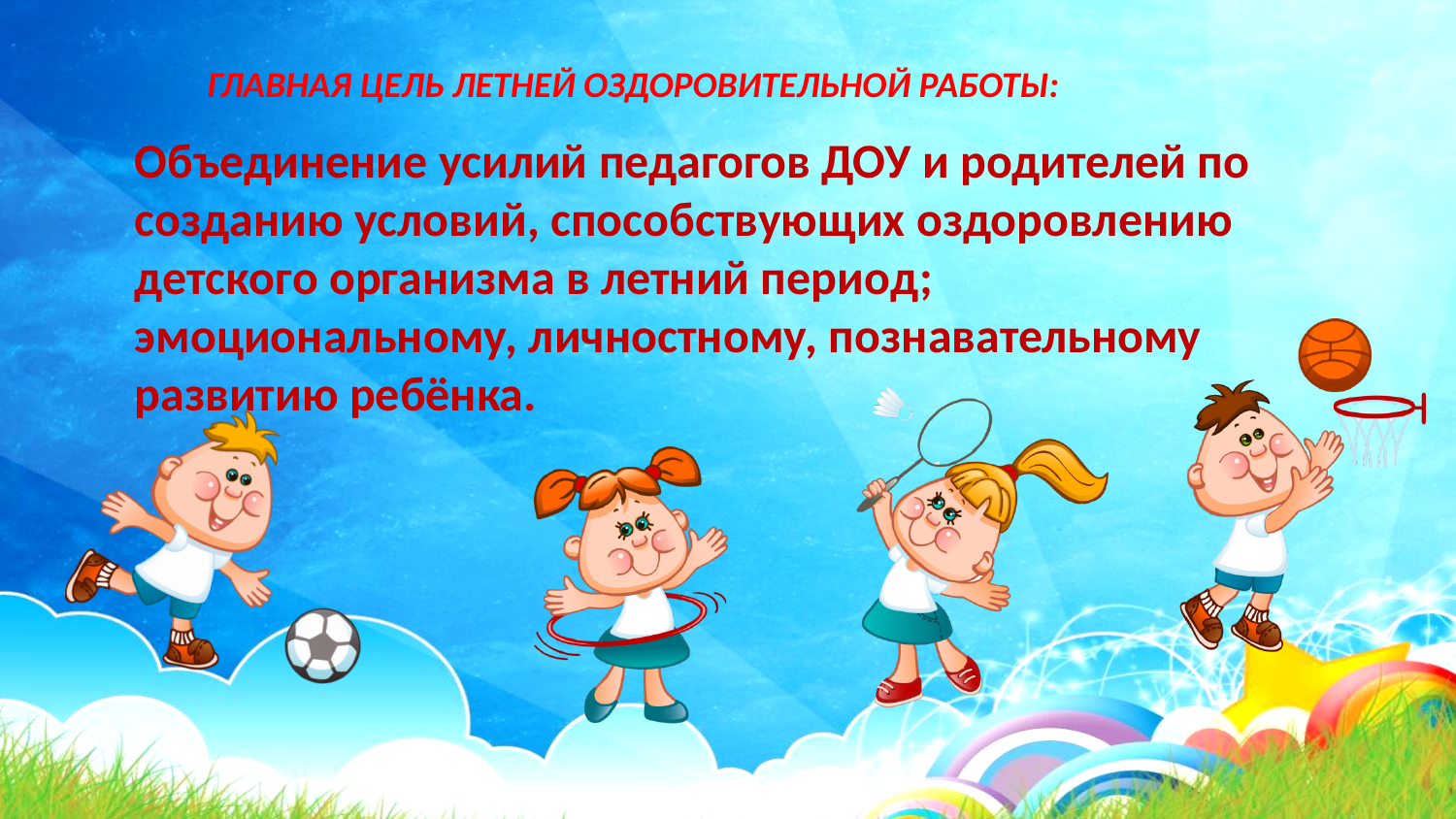

ГЛАВНАЯ ЦЕЛЬ ЛЕТНЕЙ ОЗДОРОВИТЕЛЬНОЙ РАБОТЫ:
Объединение усилий педагогов ДОУ и родителей по созданию условий, способствующих оздоровлению детского организма в летний период; эмоциональному, личностному, познавательному развитию ребёнка.